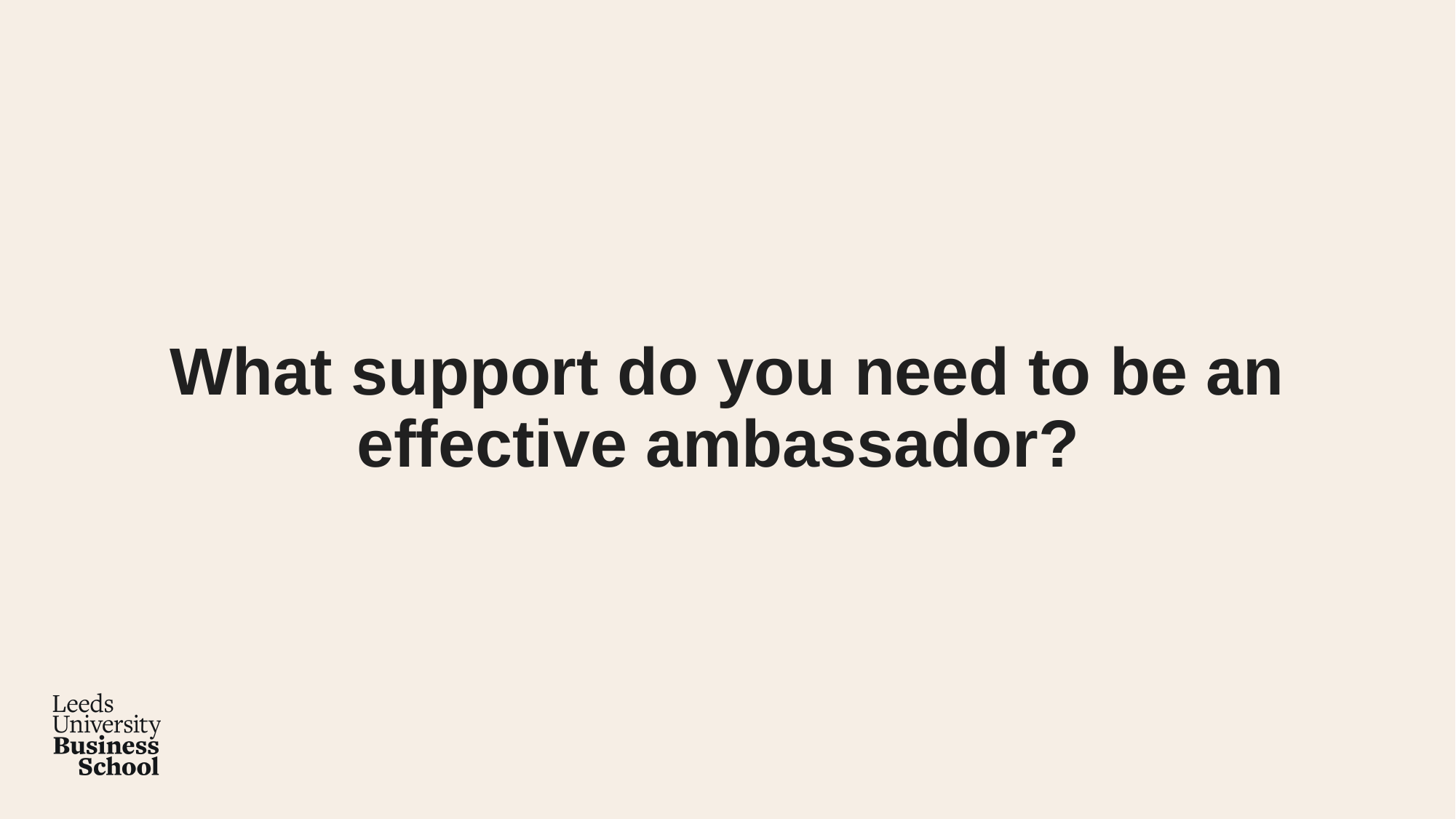

# What support do you need to be an effective ambassador?